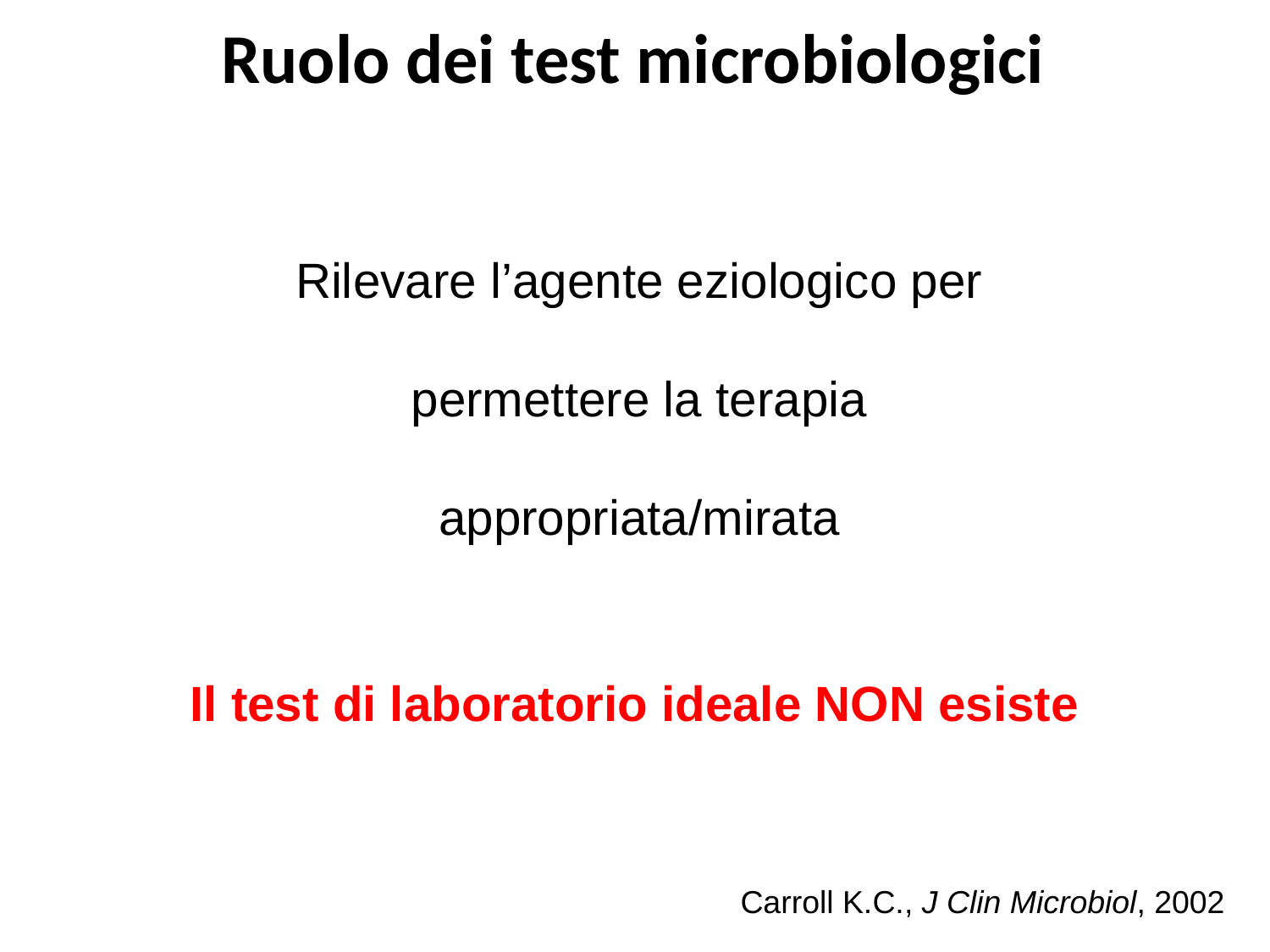

# Ruolo dei test microbiologici
Rilevare l’agente eziologico per permettere la terapia appropriata/mirata
Il test di laboratorio ideale NON esiste
Carroll K.C., J Clin Microbiol, 2002